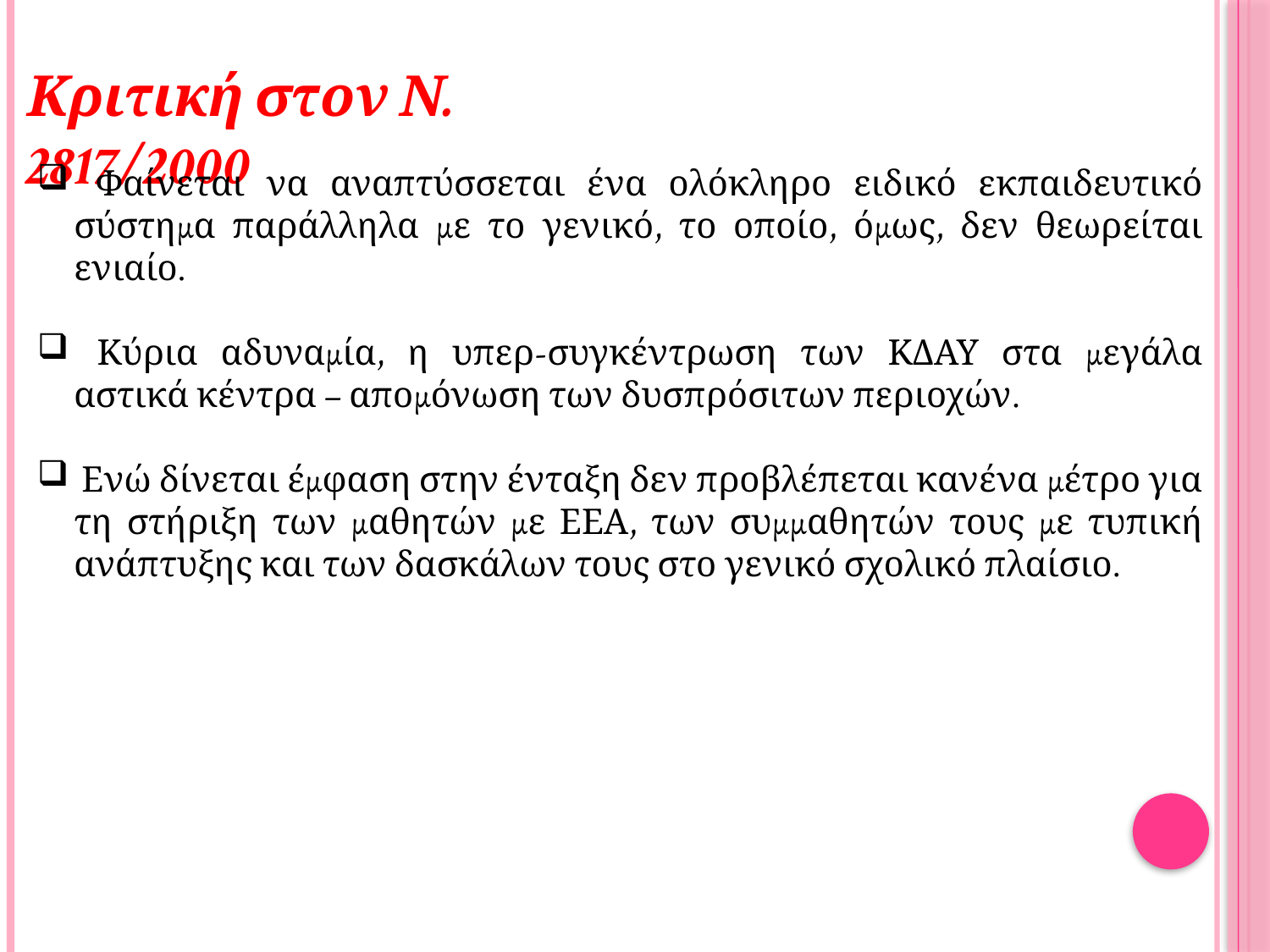

Κριτική στον Ν. 2817/2000
 Φαίνεται να αναπτύσσεται ένα ολόκληρο ειδικό εκπαιδευτικό σύστημα παράλληλα με το γενικό, το οποίο, όμως, δεν θεωρείται ενιαίο.

 Κύρια αδυναμία, η υπερ-συγκέντρωση των ΚΔΑΥ στα μεγάλα αστικά κέντρα – απομόνωση των δυσπρόσιτων περιοχών.

 Ενώ δίνεται έμφαση στην ένταξη δεν προβλέπεται κανένα μέτρο για τη στήριξη των μαθητών με ΕΕΑ, των συμμαθητών τους με τυπική ανάπτυξης και των δασκάλων τους στο γενικό σχολικό πλαίσιο.